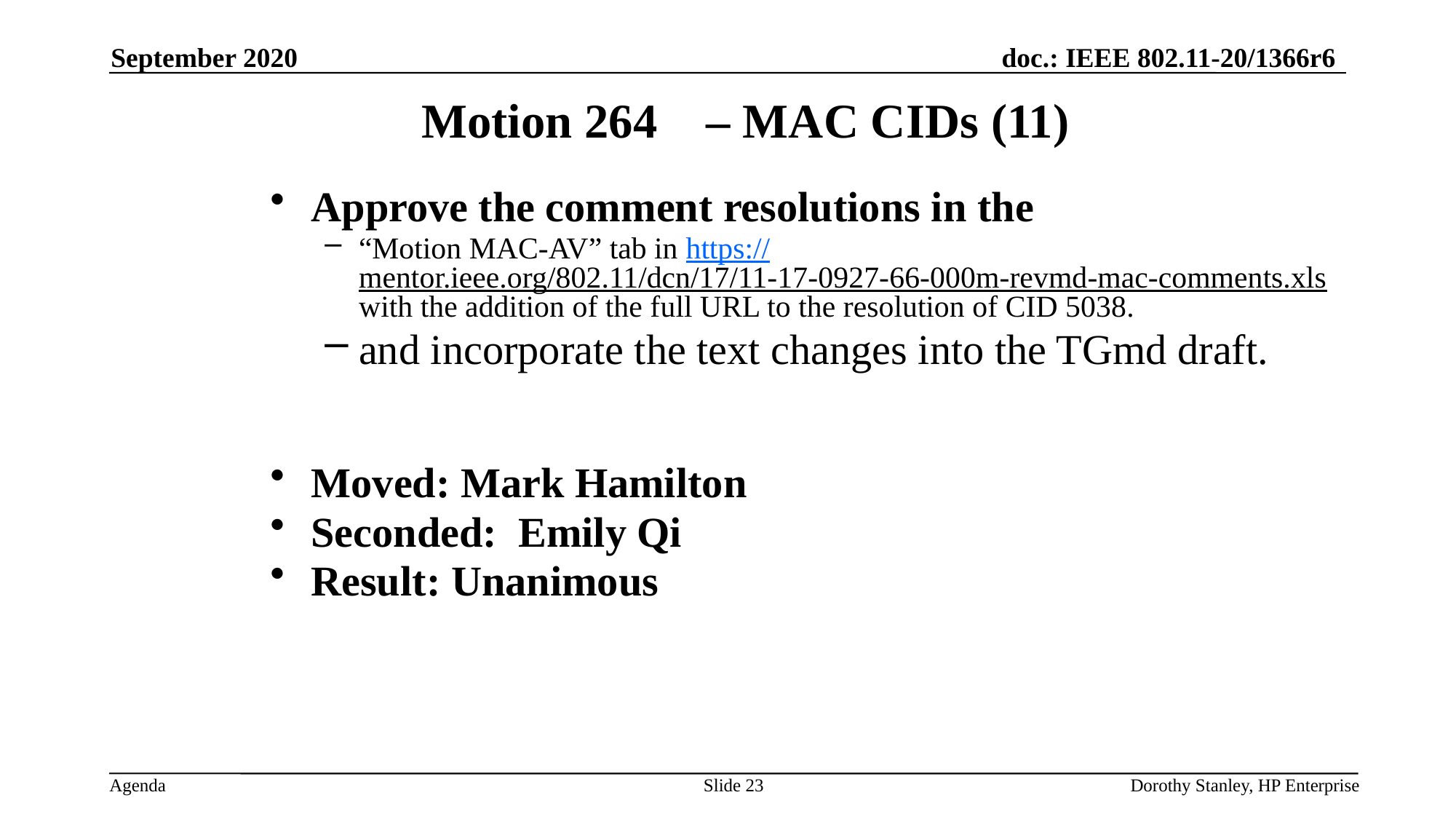

September 2020
Motion 264    – MAC CIDs (11)
Approve the comment resolutions in the
“Motion MAC-AV” tab in https://mentor.ieee.org/802.11/dcn/17/11-17-0927-66-000m-revmd-mac-comments.xls  with the addition of the full URL to the resolution of CID 5038.
and incorporate the text changes into the TGmd draft.

Moved: Mark Hamilton
Seconded:  Emily Qi
Result: Unanimous

Slide 23
Dorothy Stanley, HP Enterprise